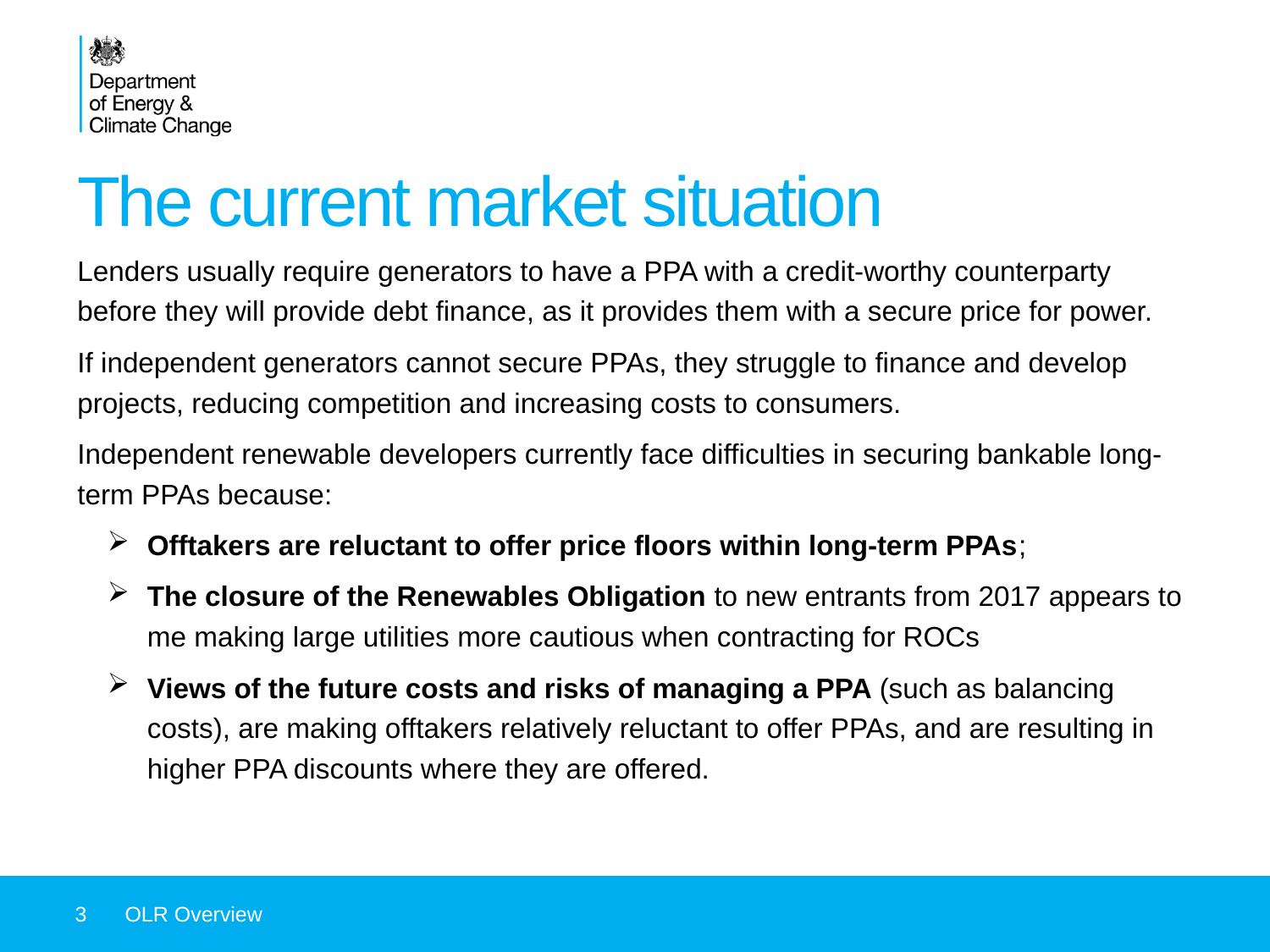

# The current market situation
Lenders usually require generators to have a PPA with a credit-worthy counterparty before they will provide debt finance, as it provides them with a secure price for power.
If independent generators cannot secure PPAs, they struggle to finance and develop projects, reducing competition and increasing costs to consumers.
Independent renewable developers currently face difficulties in securing bankable long-term PPAs because:
Offtakers are reluctant to offer price floors within long-term PPAs;
The closure of the Renewables Obligation to new entrants from 2017 appears to me making large utilities more cautious when contracting for ROCs
Views of the future costs and risks of managing a PPA (such as balancing costs), are making offtakers relatively reluctant to offer PPAs, and are resulting in higher PPA discounts where they are offered.

3
OLR Overview